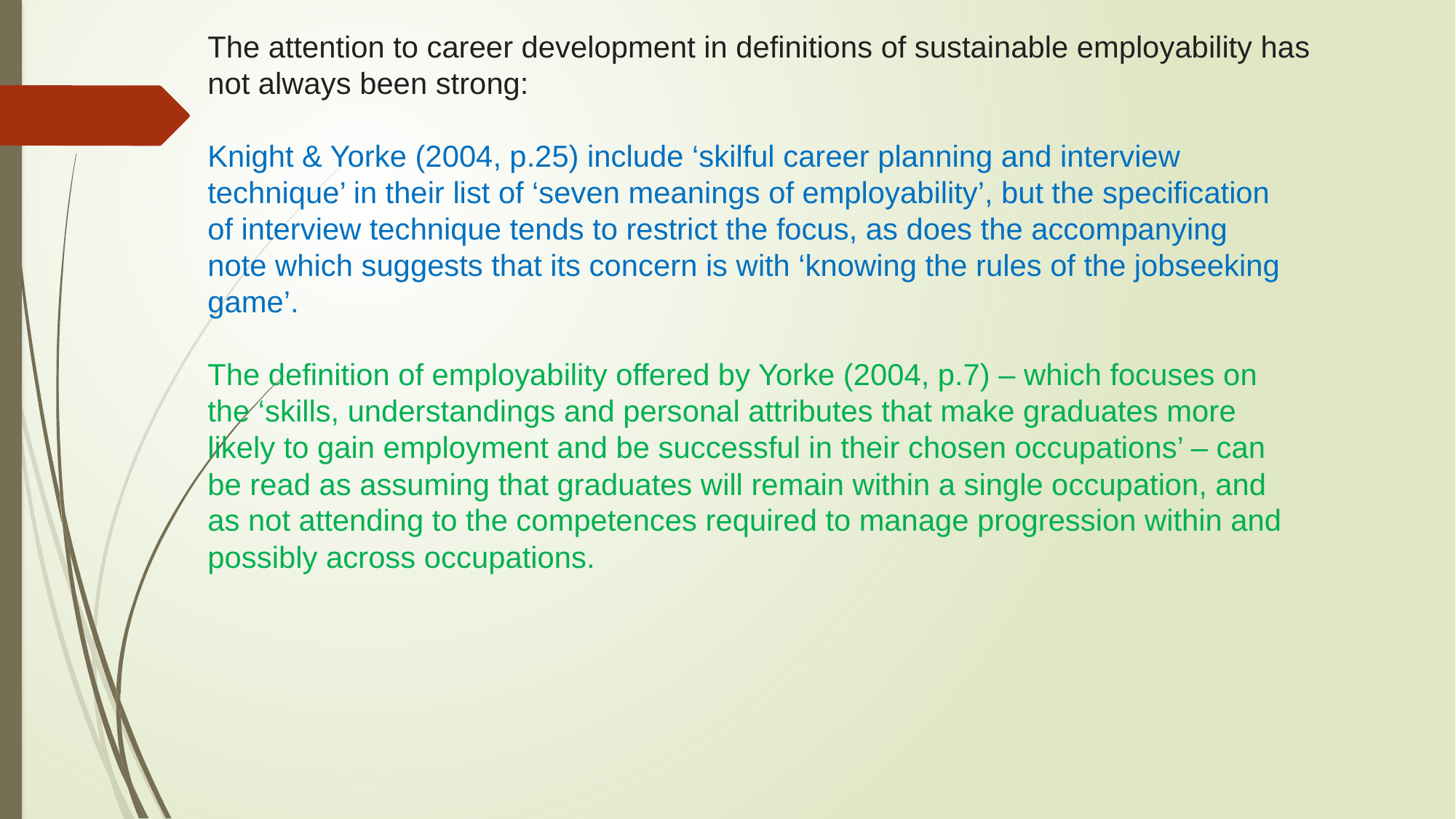

The attention to career development in definitions of sustainable employability has
not always been strong:

Knight & Yorke (2004, p.25) include ‘skilful career planning and interview
technique’ in their list of ‘seven meanings of employability’, but the specification
of interview technique tends to restrict the focus, as does the accompanying
note which suggests that its concern is with ‘knowing the rules of the jobseeking
game’.

The definition of employability offered by Yorke (2004, p.7) – which focuses on
the ‘skills, understandings and personal attributes that make graduates more
likely to gain employment and be successful in their chosen occupations’ – can
be read as assuming that graduates will remain within a single occupation, and
as not attending to the competences required to manage progression within and
possibly across occupations.